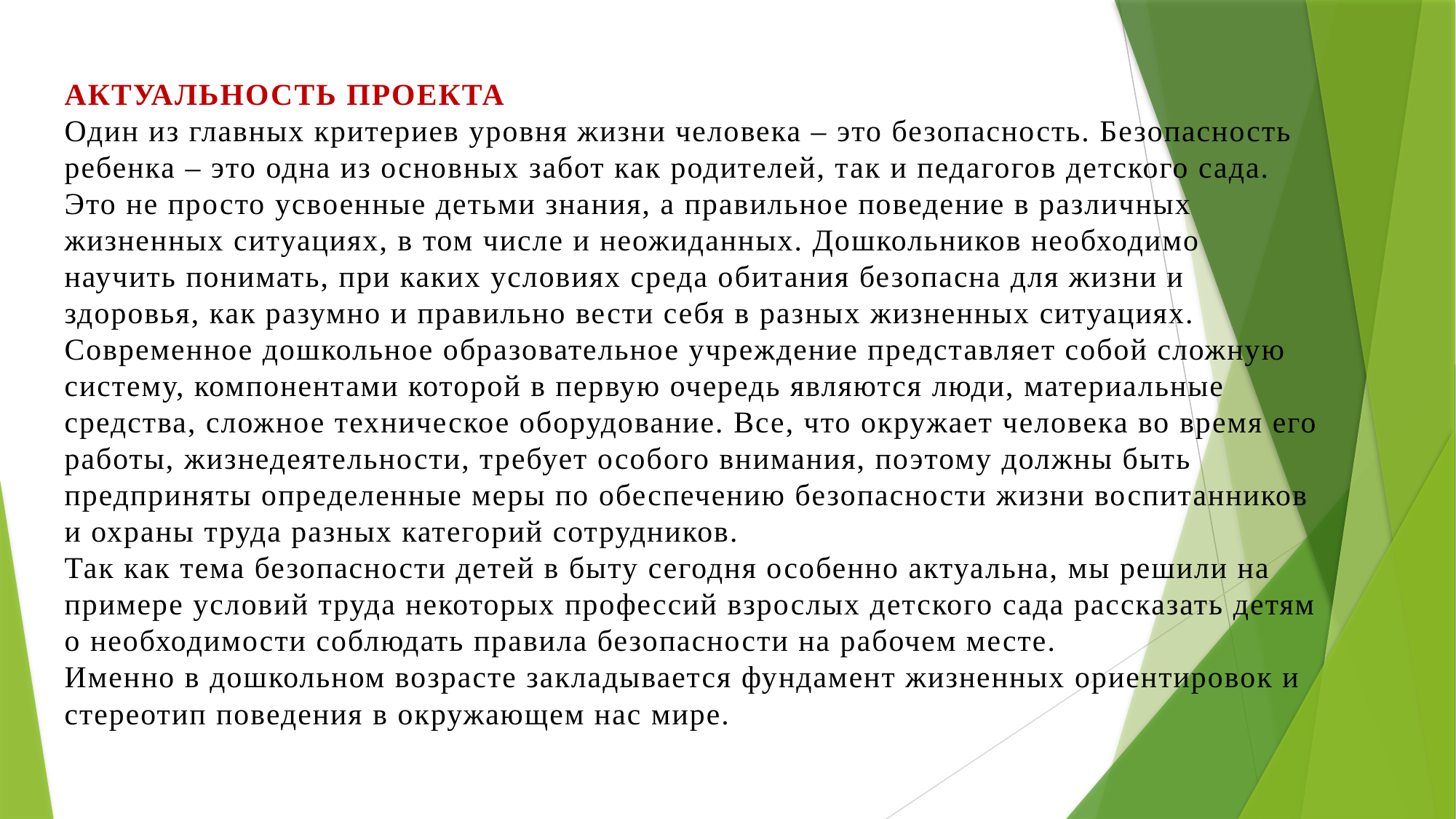

Актуальность проекта
Один из главных критериев уровня жизни человека – это безопасность. Безопасность ребенка – это одна из основных забот как родителей, так и педагогов детского сада. Это не просто усвоенные детьми знания, а правильное поведение в различных жизненных ситуациях, в том числе и неожиданных. Дошкольников необходимо научить понимать, при каких условиях среда обитания безопасна для жизни и здоровья, как разумно и правильно вести себя в разных жизненных ситуациях.
Современное дошкольное образовательное учреждение представляет собой сложную систему, компонентами которой в первую очередь являются люди, материальные средства, сложное техническое оборудование. Все, что окружает человека во время его работы, жизнедеятельности, требует особого внимания, поэтому должны быть предприняты определенные меры по обеспечению безопасности жизни воспитанников и охраны труда разных категорий сотрудников.
Так как тема безопасности детей в быту сегодня особенно актуальна, мы решили на примере условий труда некоторых профессий взрослых детского сада рассказать детям о необходимости соблюдать правила безопасности на рабочем месте.
Именно в дошкольном возрасте закладывается фундамент жизненных ориентировок и стереотип поведения в окружающем нас мире.